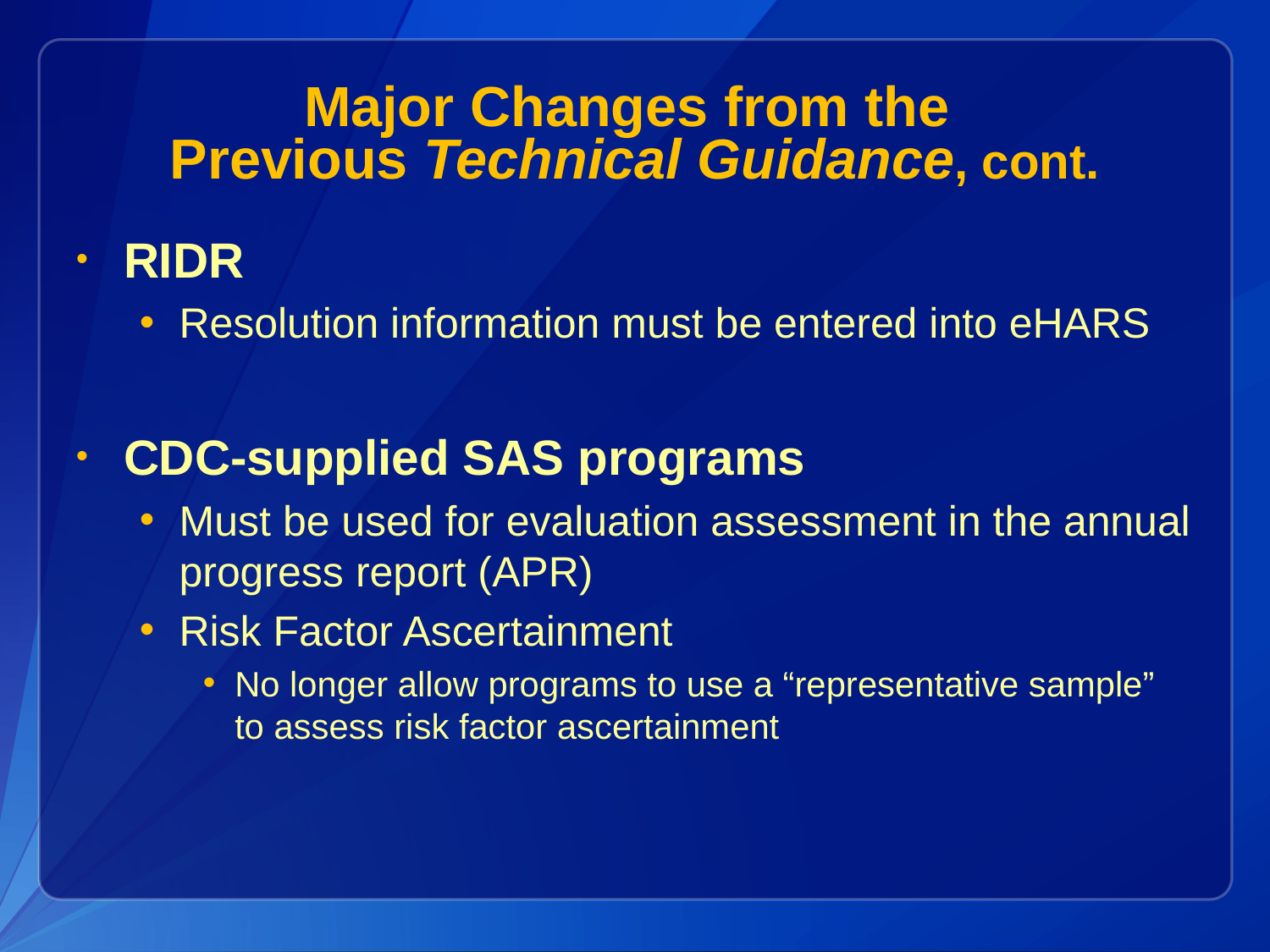

# Major Changes from the Previous Technical Guidance, cont.
RIDR
Resolution information must be entered into eHARS

CDC-supplied SAS programs
Must be used for evaluation assessment in the annual progress report (APR)
Risk Factor Ascertainment
No longer allow programs to use a “representative sample” to assess risk factor ascertainment